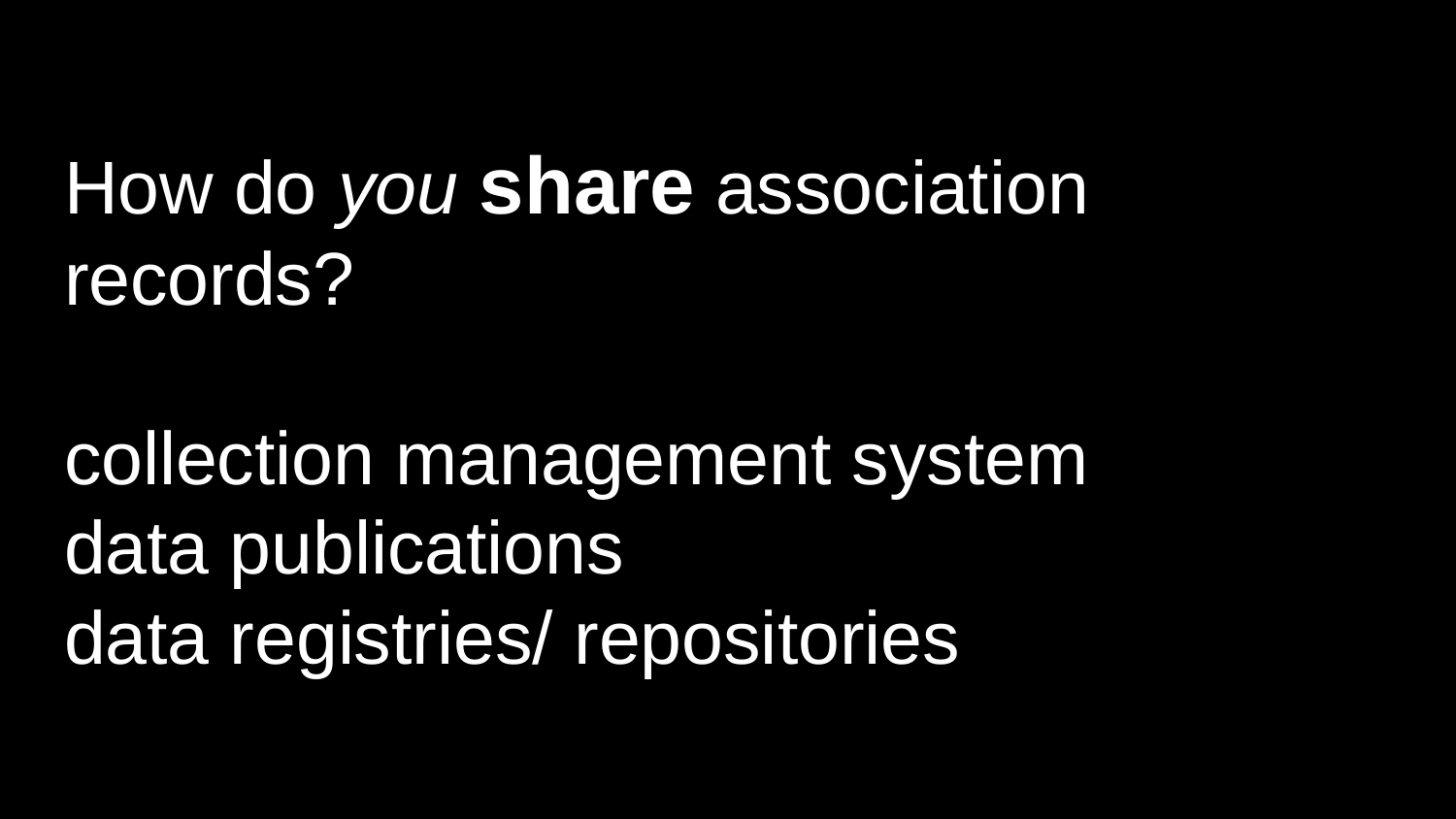

# How do you share association records?

collection management system
data publications
data registries/ repositories